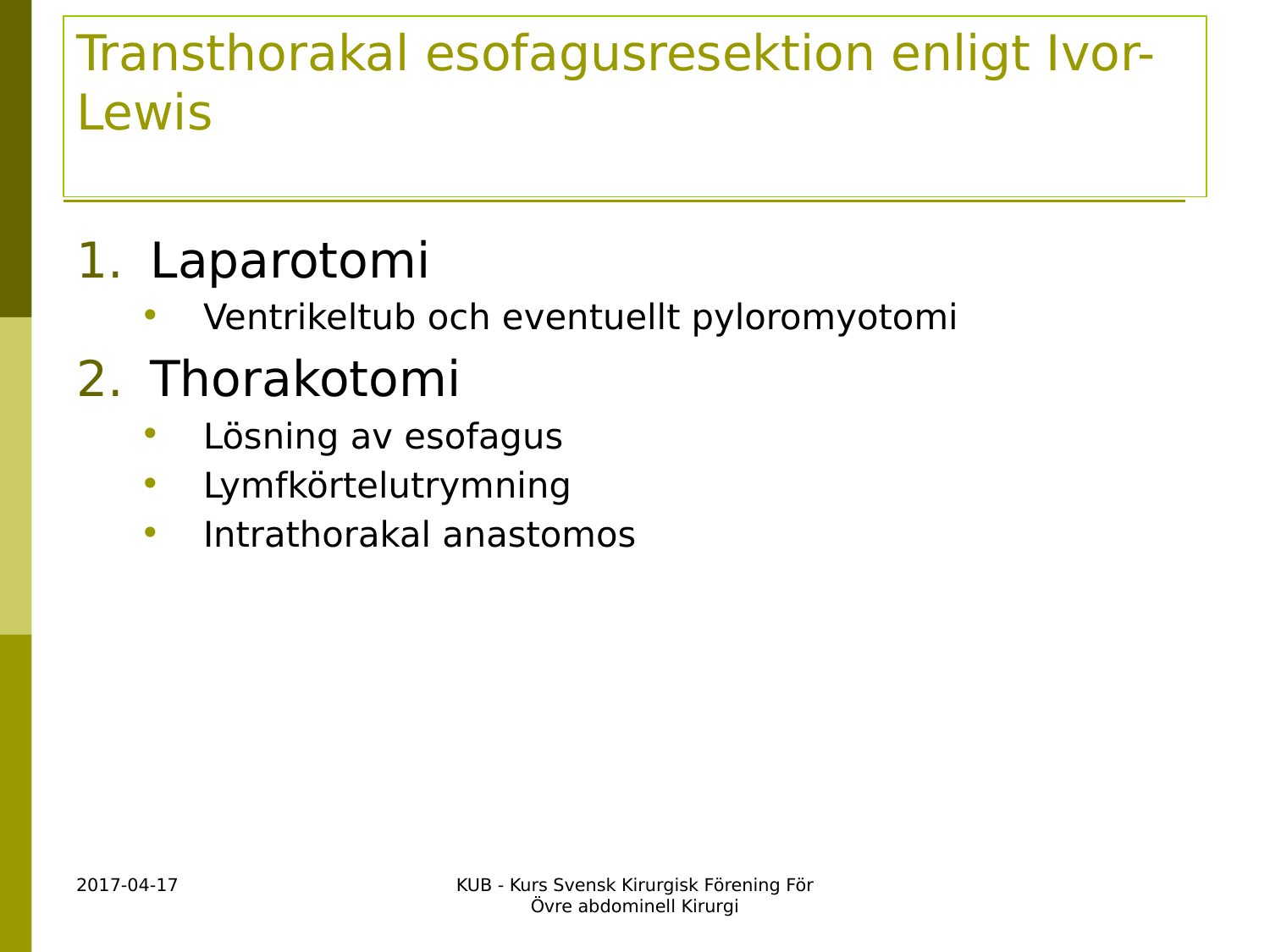

# Transthorakal esofagusresektion enligt Ivor-Lewis
Laparotomi
Ventrikeltub och eventuellt pyloromyotomi
Thorakotomi
Lösning av esofagus
Lymfkörtelutrymning
Intrathorakal anastomos

2017-04-17
KUB - Kurs Svensk Kirurgisk Förening För Övre abdominell Kirurgi